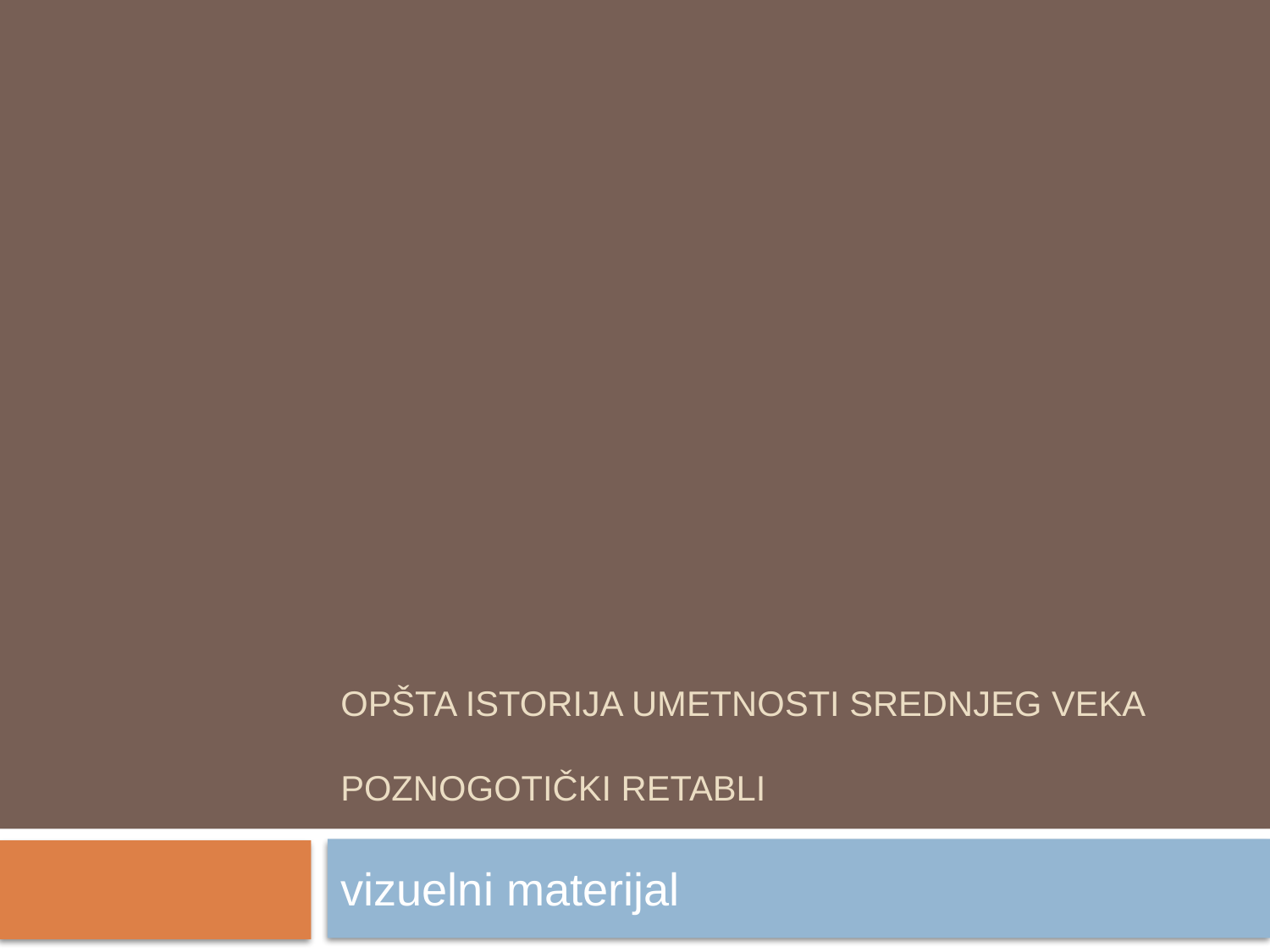

# Opšta istorija umetnosti srednjeg veka Poznogotički retabli
vizuelni materijal